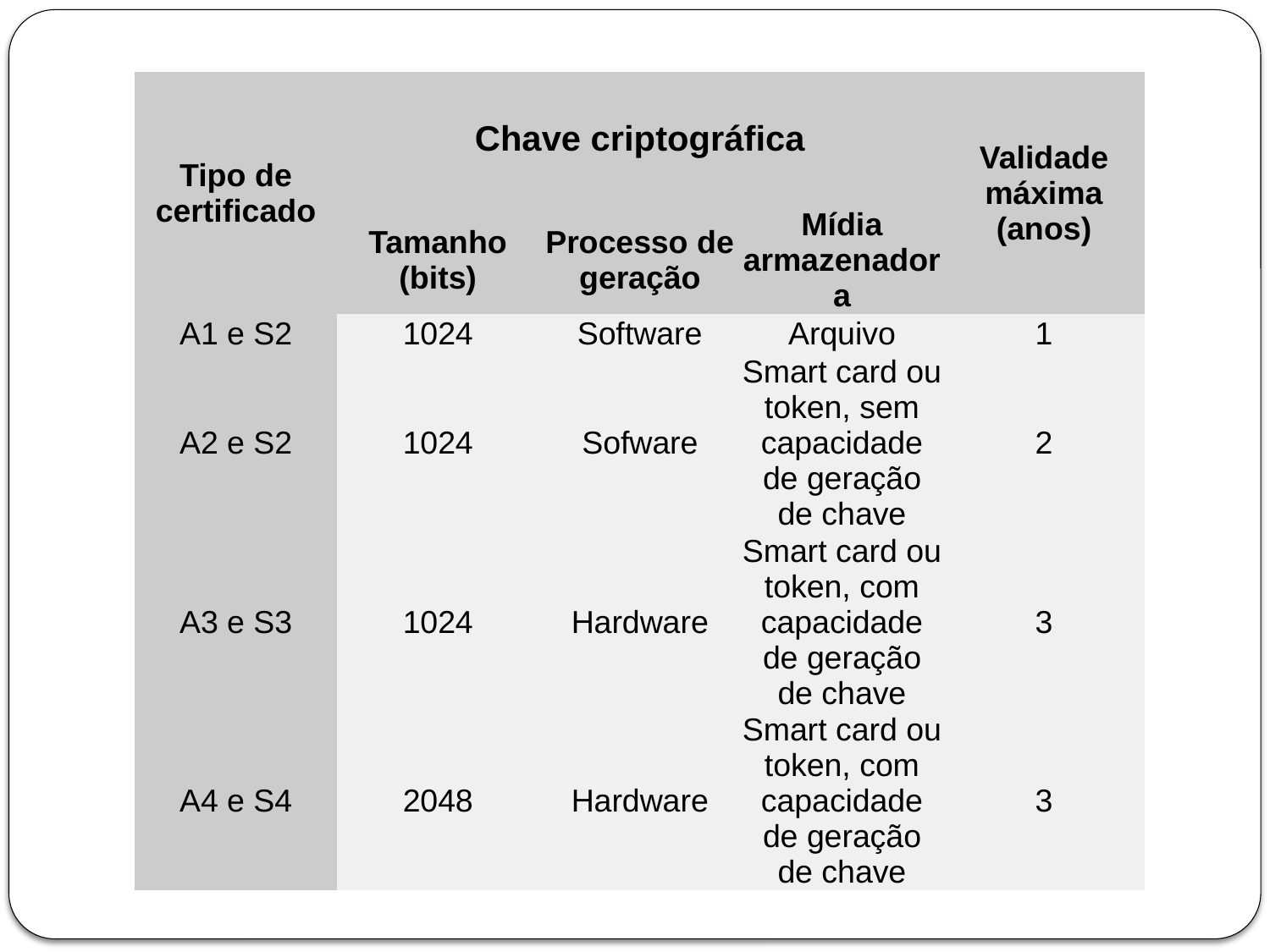

| Tipo de certificado | Chave criptográfica |  |  | Validade máxima (anos) |
| --- | --- | --- | --- | --- |
|  | Tamanho (bits) | Processo de geração | Mídia armazenadora |  |
| A1 e S2 | 1024 | Software | Arquivo | 1 |
| A2 e S2 | 1024 | Sofware | Smart card ou token, sem capacidade de geração de chave | 2 |
| A3 e S3 | 1024 | Hardware | Smart card ou token, com capacidade de geração de chave | 3 |
| A4 e S4 | 2048 | Hardware | Smart card ou token, com capacidade de geração de chave | 3 |
|  |  |  |  |  |